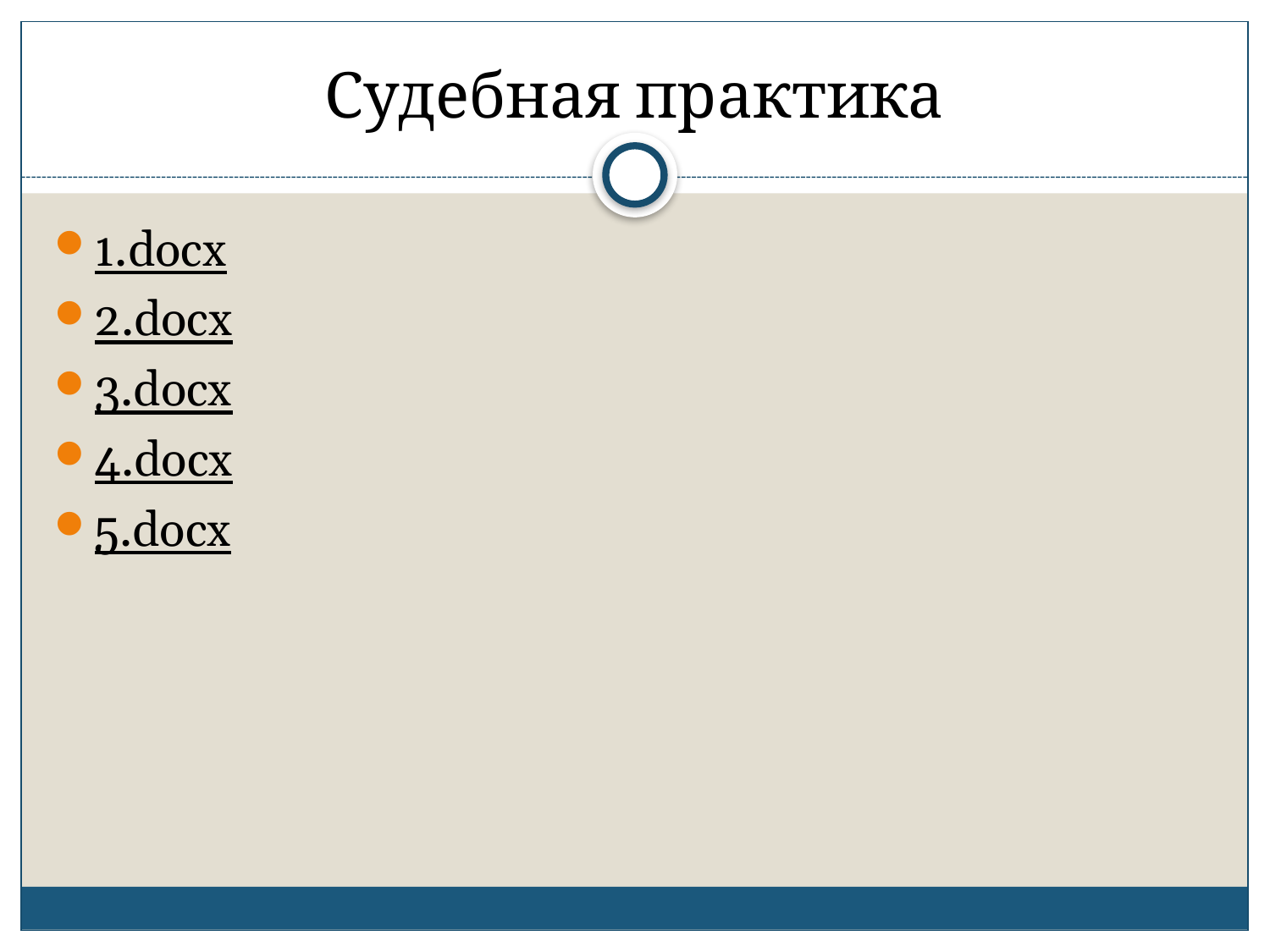

# Судебная практика
1.docx
2.docx
3.docx
4.docx
5.docx